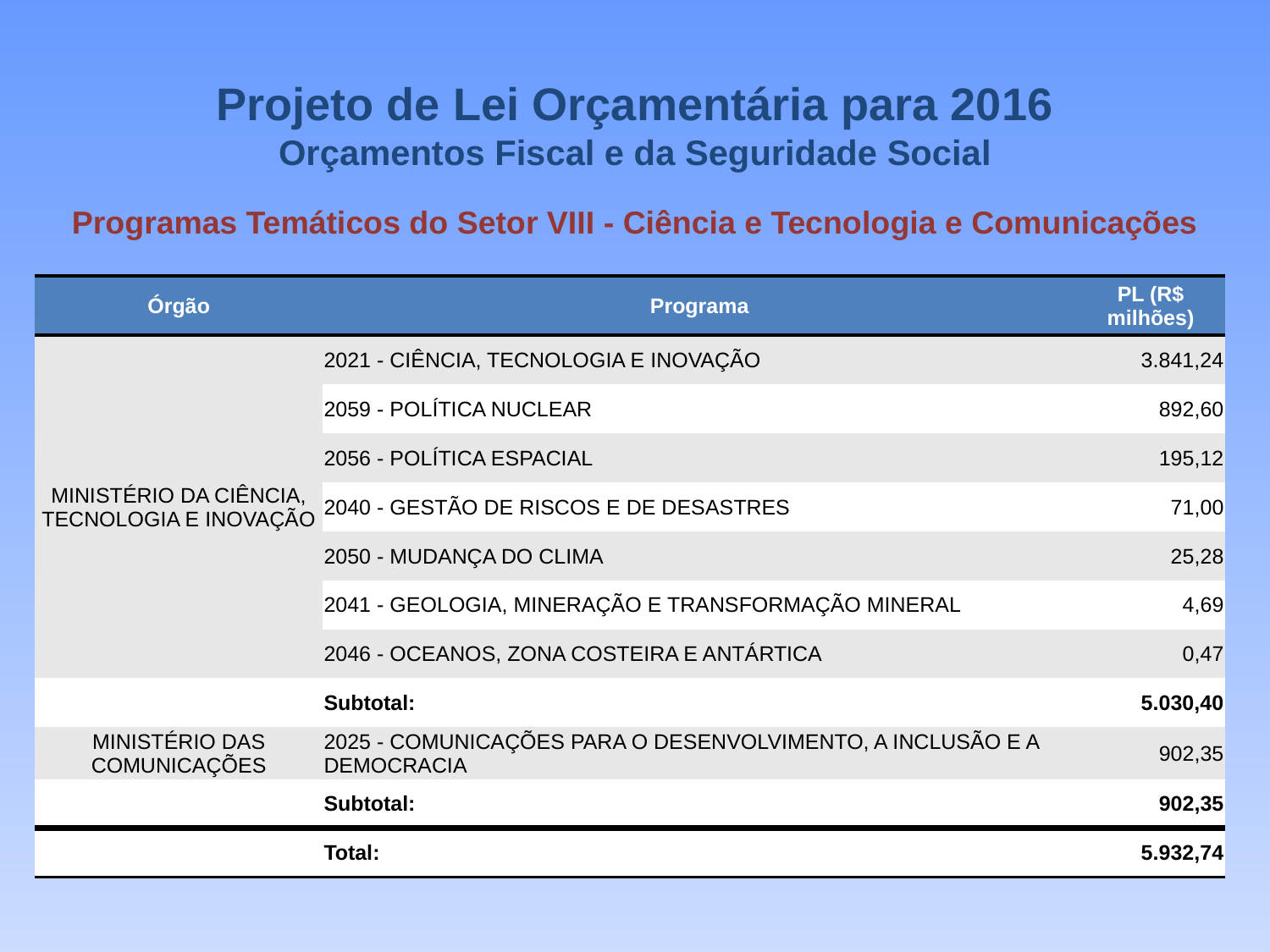

Projeto de Lei Orçamentária para 2016
Orçamentos Fiscal e da Seguridade Social

Programas Temáticos do Setor VIII - Ciência e Tecnologia e Comunicações
| Órgão | Programa | PL (R$ milhões) |
| --- | --- | --- |
| MINISTÉRIO DA CIÊNCIA, TECNOLOGIA E INOVAÇÃO | 2021 - CIÊNCIA, TECNOLOGIA E INOVAÇÃO | 3.841,24 |
|  | 2059 - POLÍTICA NUCLEAR | 892,60 |
|  | 2056 - POLÍTICA ESPACIAL | 195,12 |
|  | 2040 - GESTÃO DE RISCOS E DE DESASTRES | 71,00 |
|  | 2050 - MUDANÇA DO CLIMA | 25,28 |
|  | 2041 - GEOLOGIA, MINERAÇÃO E TRANSFORMAÇÃO MINERAL | 4,69 |
|  | 2046 - OCEANOS, ZONA COSTEIRA E ANTÁRTICA | 0,47 |
|  | Subtotal: | 5.030,40 |
| MINISTÉRIO DAS COMUNICAÇÕES | 2025 - COMUNICAÇÕES PARA O DESENVOLVIMENTO, A INCLUSÃO E A DEMOCRACIA | 902,35 |
|  | Subtotal: | 902,35 |
|  | Total: | 5.932,74 |